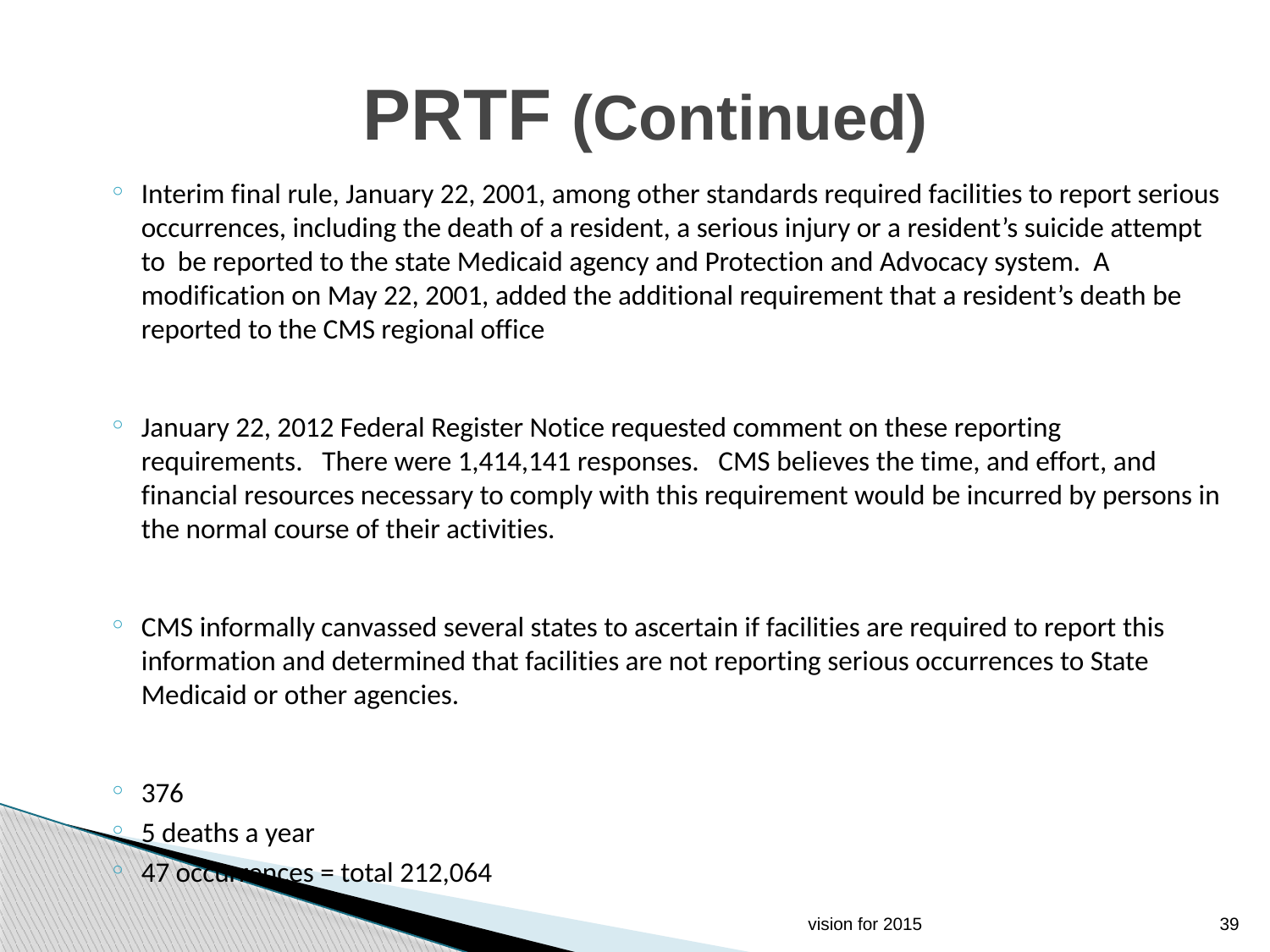

# PRTF (Continued)
Interim final rule, January 22, 2001, among other standards required facilities to report serious occurrences, including the death of a resident, a serious injury or a resident’s suicide attempt to  be reported to the state Medicaid agency and Protection and Advocacy system.  A modification on May 22, 2001, added the additional requirement that a resident’s death be reported to the CMS regional office

January 22, 2012 Federal Register Notice requested comment on these reporting requirements.   There were 1,414,141 responses.   CMS believes the time, and effort, and financial resources necessary to comply with this requirement would be incurred by persons in the normal course of their activities.

CMS informally canvassed several states to ascertain if facilities are required to report this information and determined that facilities are not reporting serious occurrences to State Medicaid or other agencies.

376
5 deaths a year
47 occurrences = total 212,064
vision for 2015
39